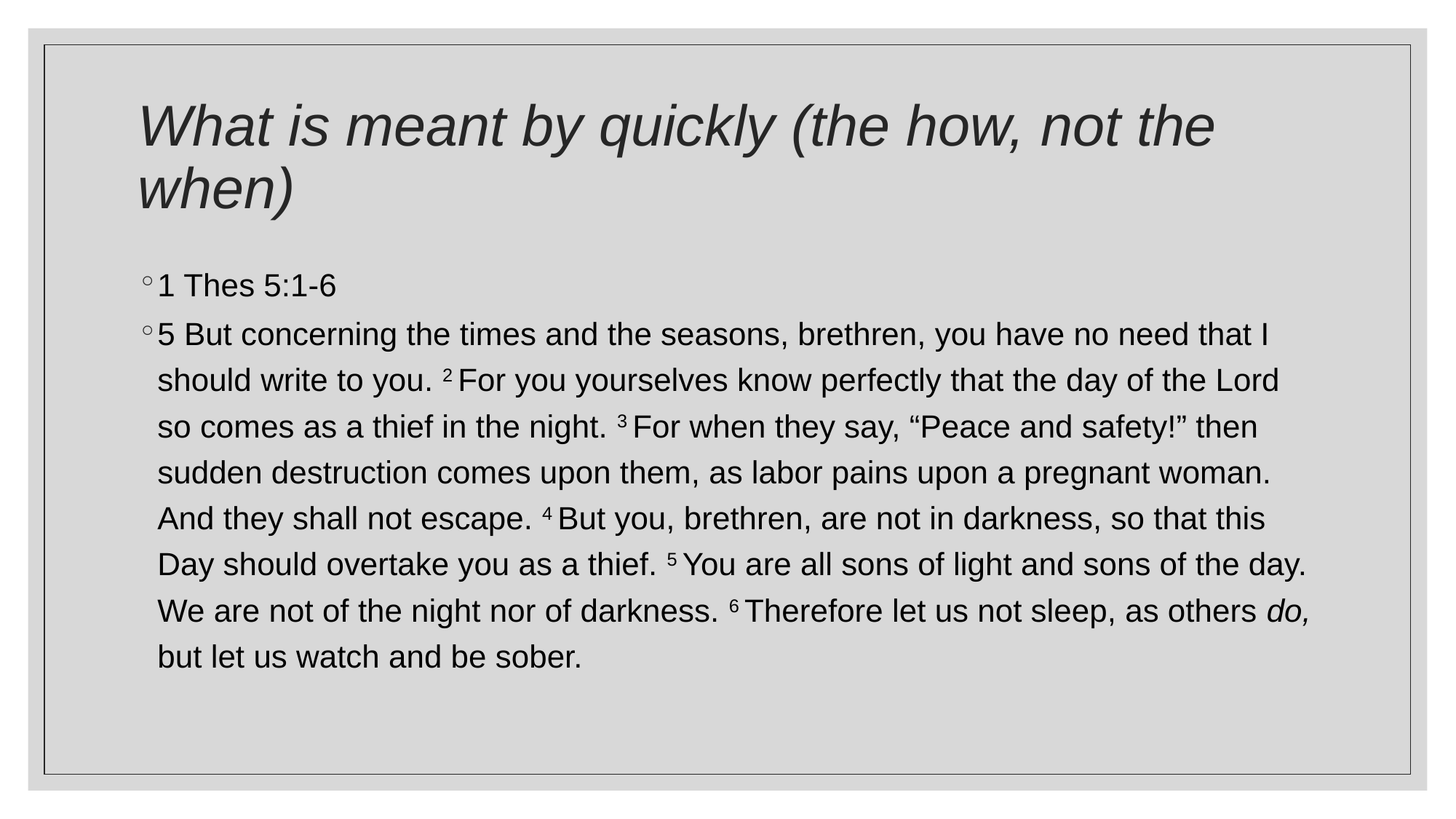

# What is meant by quickly (the how, not the when)
1 Thes 5:1-6
5 But concerning the times and the seasons, brethren, you have no need that I should write to you. 2 For you yourselves know perfectly that the day of the Lord so comes as a thief in the night. 3 For when they say, “Peace and safety!” then sudden destruction comes upon them, as labor pains upon a pregnant woman. And they shall not escape. 4 But you, brethren, are not in darkness, so that this Day should overtake you as a thief. 5 You are all sons of light and sons of the day. We are not of the night nor of darkness. 6 Therefore let us not sleep, as others do, but let us watch and be sober.